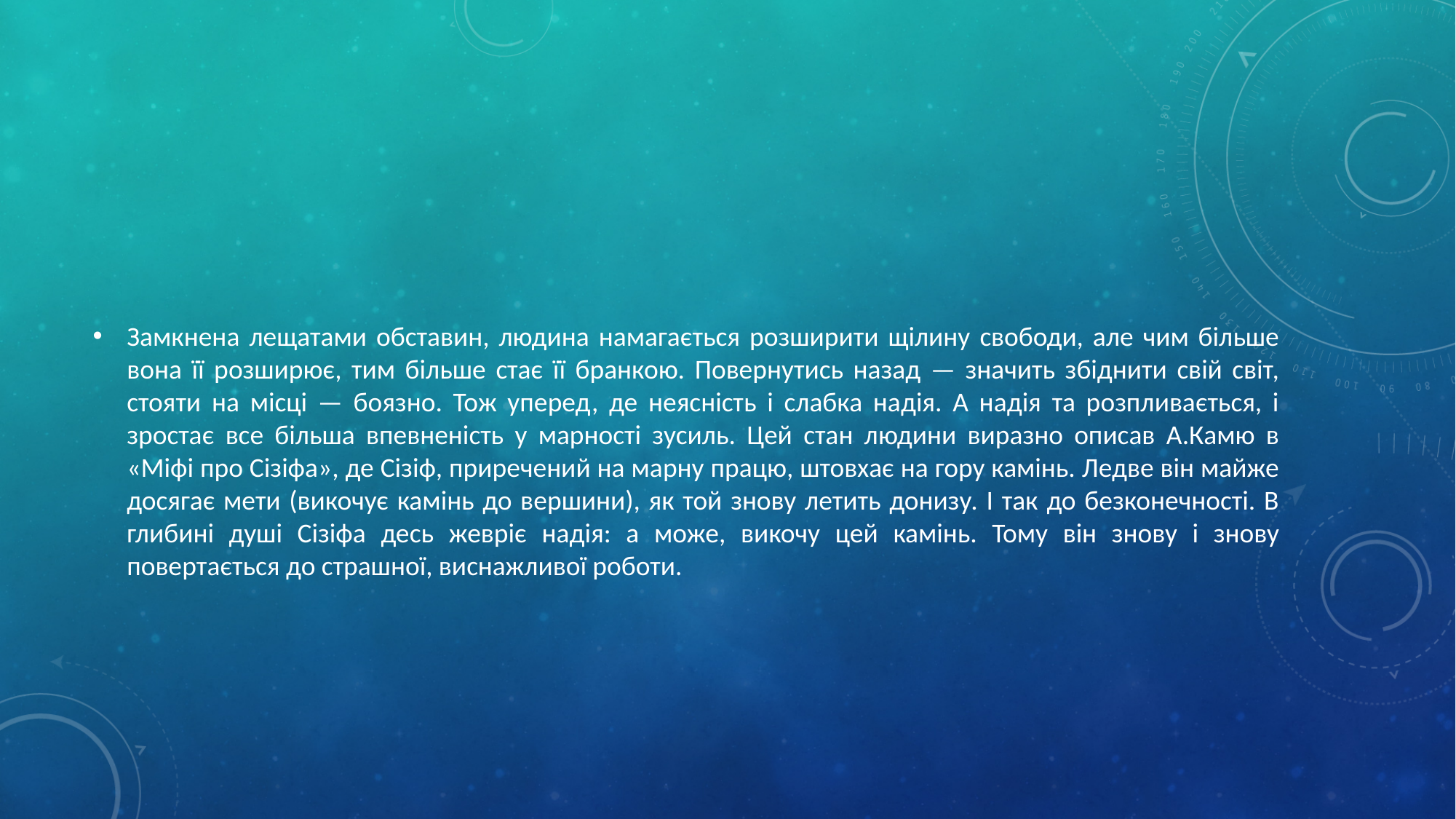

#
Замкнена лещатами обставин, людина намагається розширити щілину свободи, але чим більше вона її розширює, тим більше стає її бранкою. Повернутись назад — значить збіднити свій світ, стояти на місці — боязно. Тож уперед, де неясність і слабка надія. А надія та розпливається, і зростає все більша впевненість у марності зусиль. Цей стан людини виразно описав А.Камю в «Міфі про Сізіфа», де Сізіф, приречений на марну працю, штовхає на гору камінь. Ледве він майже досягає мети (викочує камінь до вершини), як той знову летить донизу. І так до безконечності. В глибині душі Сізіфа десь жевріє надія: а може, викочу цей камінь. Тому він знову і знову повертається до страшної, виснажливої роботи.